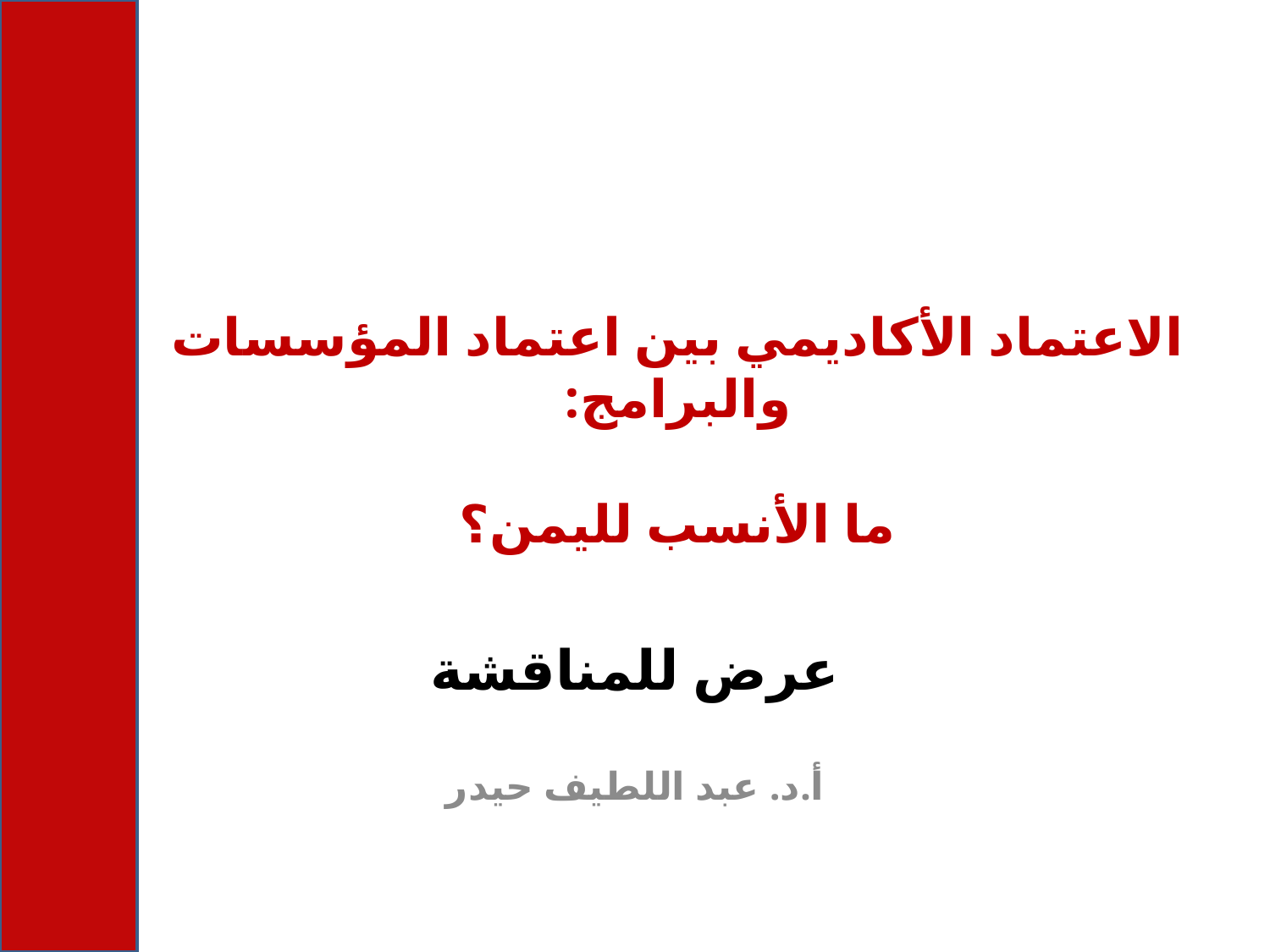

# الاعتماد الأكاديمي بين اعتماد المؤسسات والبرامج: ما الأنسب لليمن؟

عرض للمناقشة

أ.د. عبد اللطيف حيدر